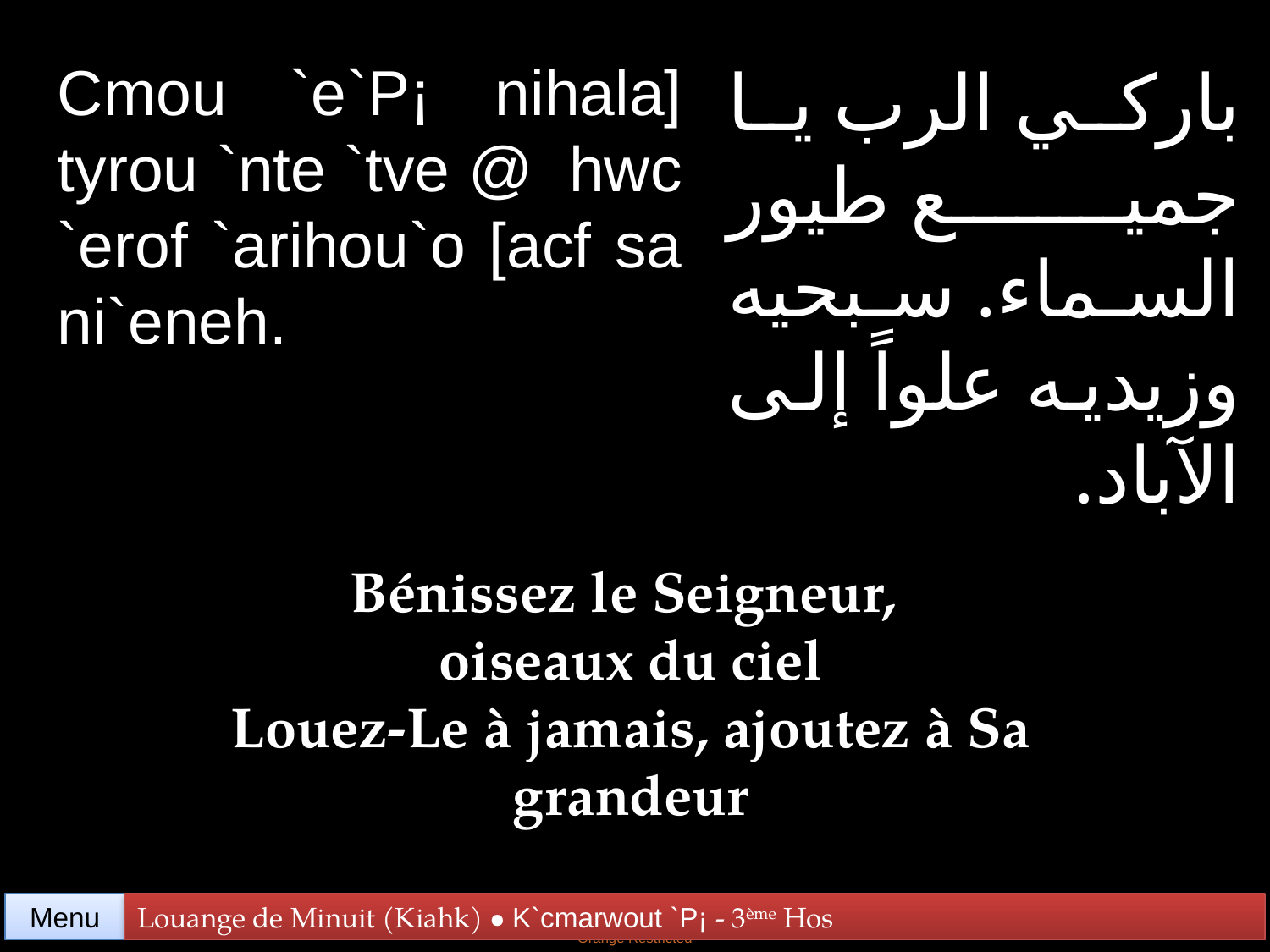

Cmou `e`P¡ nihala] tyrou `nte `tve @  hwc `erof `arihou`o [acf sa ni`eneh.
باركي الرب يا جميع طيور السماء. سبحيه وزيديه علواً إلى الآباد.
Bénissez le Seigneur,
oiseaux du ciel
Louez-Le à jamais, ajoutez à Sa grandeur
Menu
Louange de Minuit (Kiahk) • K`cmarwout `P¡ - 3ème Hos